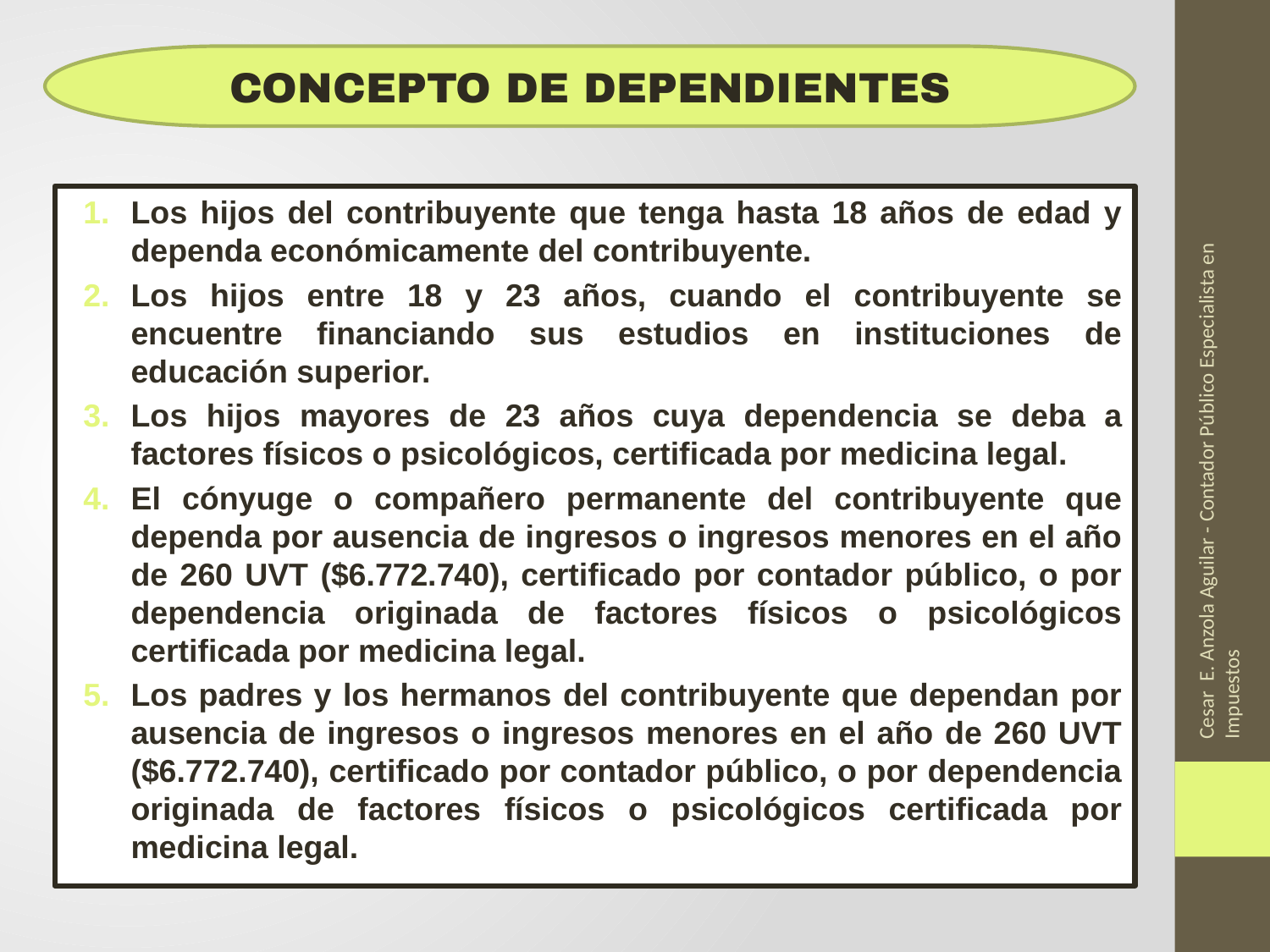

CONCEPTO DE DEPENDIENTES
Los hijos del contribuyente que tenga hasta 18 años de edad y dependa económicamente del contribuyente.
Los hijos entre 18 y 23 años, cuando el contribuyente se encuentre financiando sus estudios en instituciones de educación superior.
Los hijos mayores de 23 años cuya dependencia se deba a factores físicos o psicológicos, certificada por medicina legal.
El cónyuge o compañero permanente del contribuyente que dependa por ausencia de ingresos o ingresos menores en el año de 260 UVT ($6.772.740), certificado por contador público, o por dependencia originada de factores físicos o psicológicos certificada por medicina legal.
Los padres y los hermanos del contribuyente que dependan por ausencia de ingresos o ingresos menores en el año de 260 UVT ($6.772.740), certificado por contador público, o por dependencia originada de factores físicos o psicológicos certificada por medicina legal.
Cesar  E. Anzola Aguilar - Contador Público Especialista en Impuestos